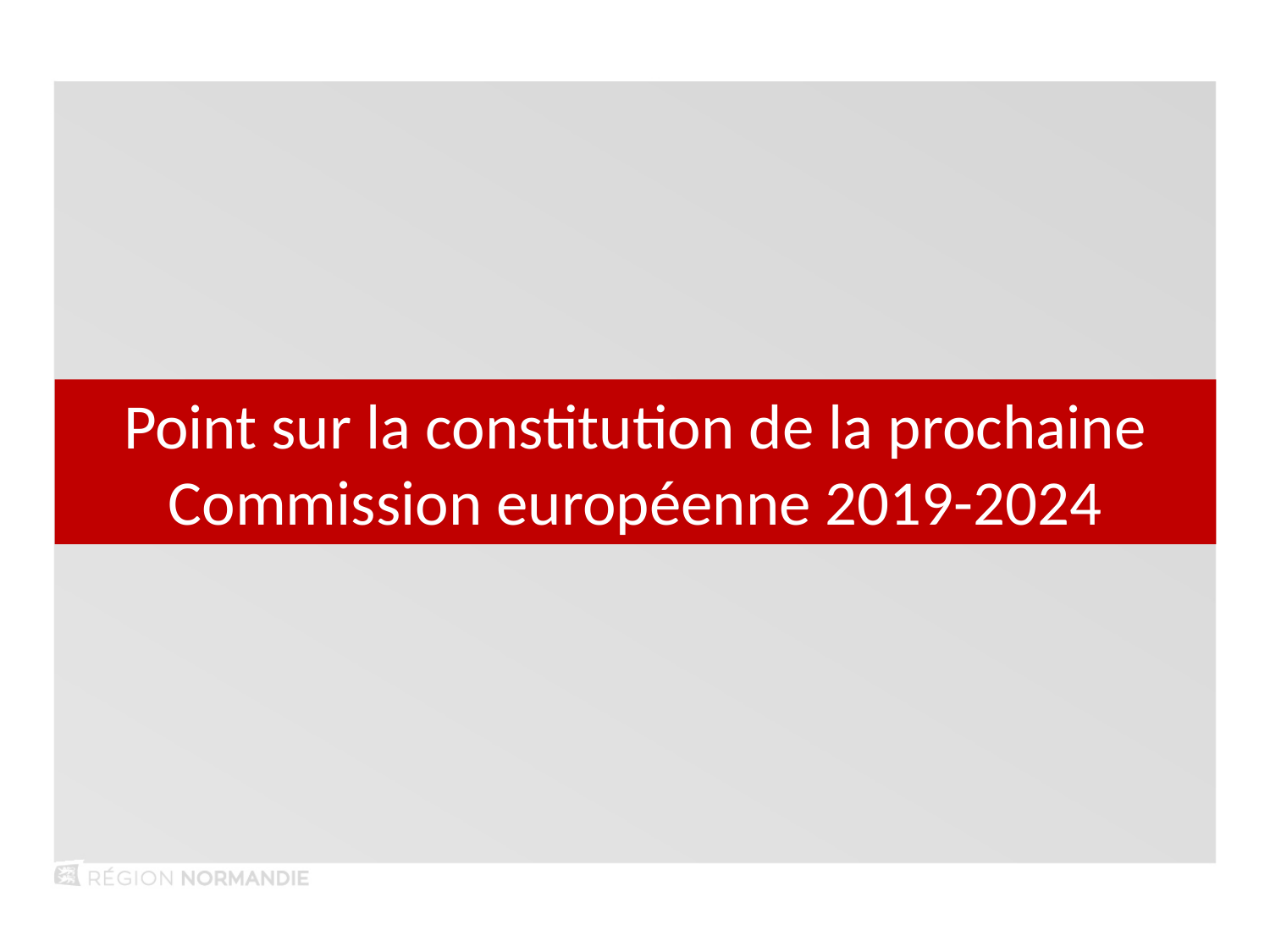

Point sur la constitution de la prochaine Commission européenne 2019-2024